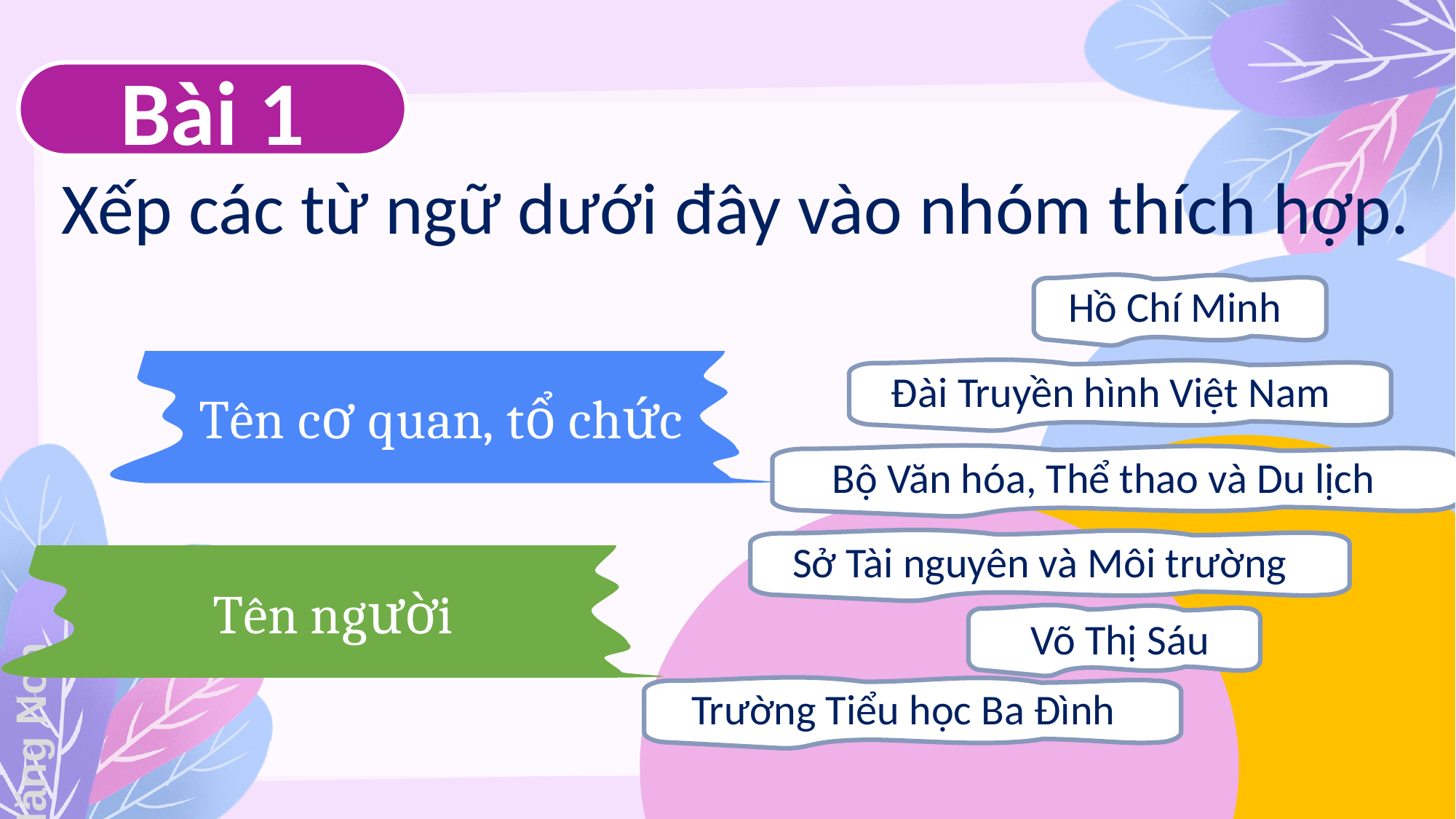

Bài 1
Xếp các từ ngữ dưới đây vào nhóm thích hợp.

Hồ Chí Minh

Tên cơ quan, tổ chức
Đài Truyền hình Việt Nam

Bộ Văn hóa, Thể thao và Du lịch

Sở Tài nguyên và Môi trường

Tên người

Võ Thị Sáu
Trường Tiểu học Ba Đình